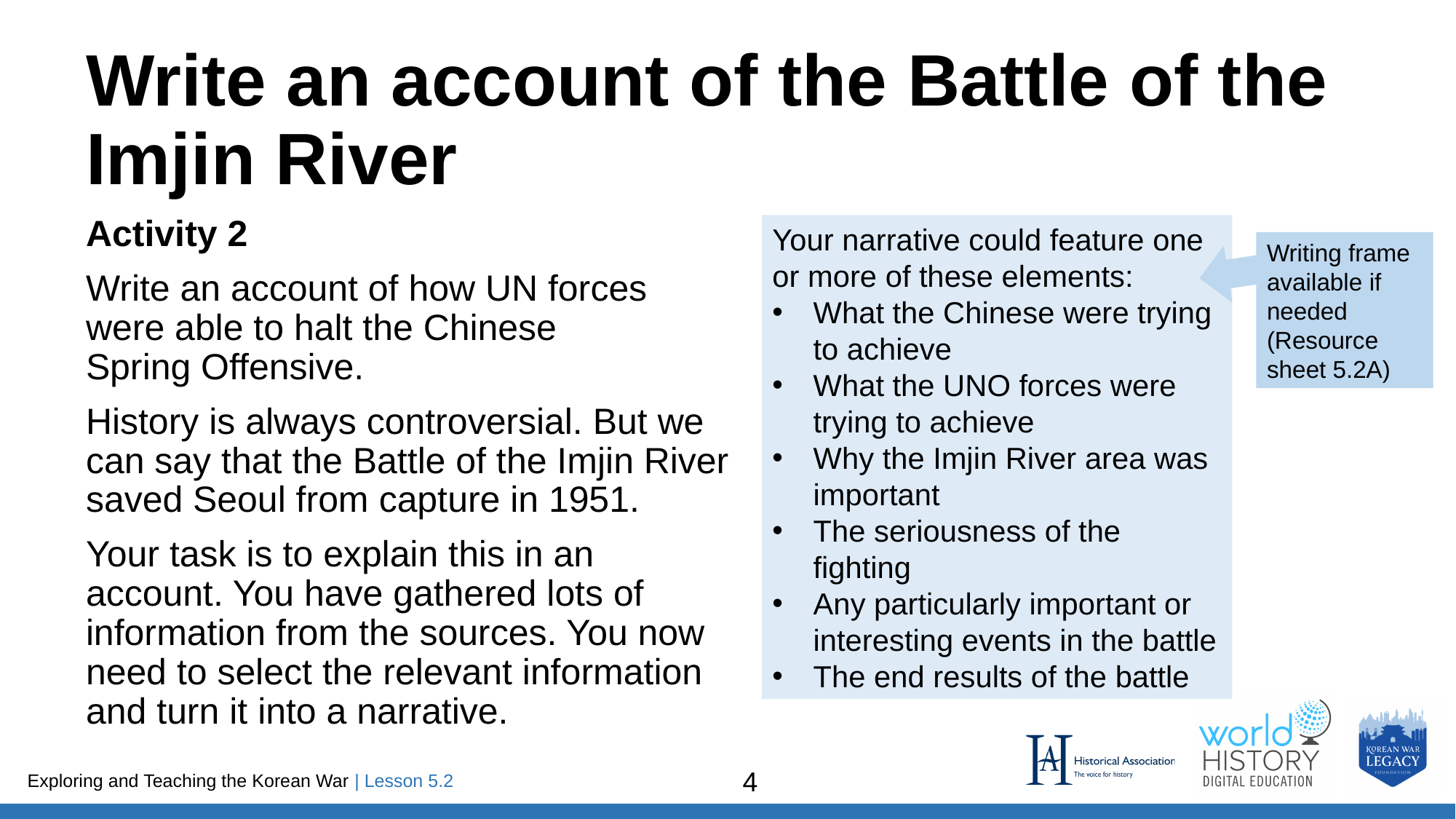

# Write an account of the Battle of the Imjin River

Activity 2
Write an account of how UN forces
were able to halt the Chinese
Spring Offensive.
History is always controversial. But we can say that the Battle of the Imjin River saved Seoul from capture in 1951.
Your task is to explain this in an account. You have gathered lots of information from the sources. You now need to select the relevant information and turn it into a narrative.

Your narrative could feature one or more of these elements:
What the Chinese were trying to achieve
What the UNO forces were trying to achieve
Why the Imjin River area was important
The seriousness of the fighting
Any particularly important or interesting events in the battle
The end results of the battle
Writing frame available if needed (Resource sheet 5.2A)
4